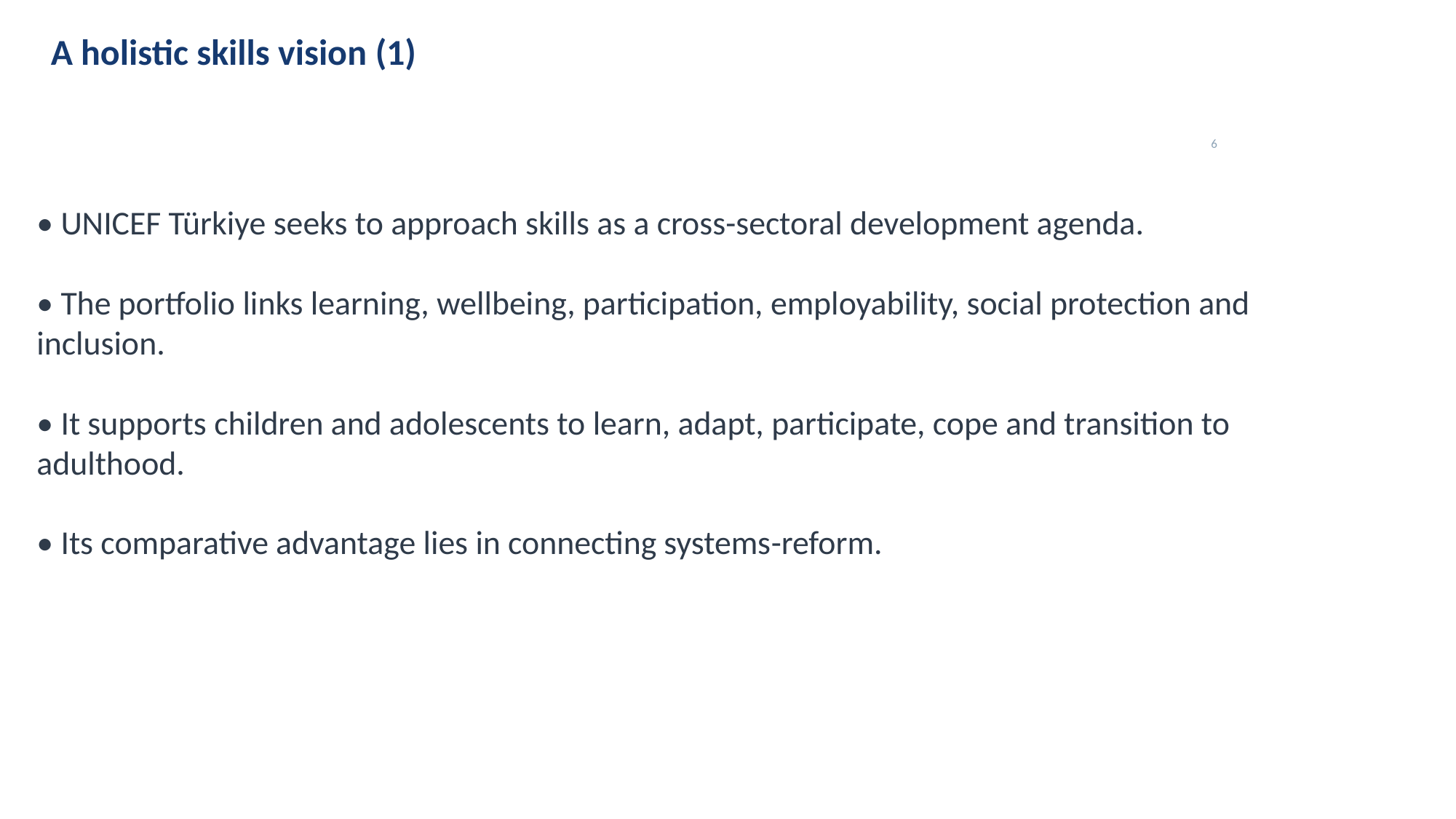

A holistic skills vision (1)
6
• UNICEF Türkiye seeks to approach skills as a cross-sectoral development agenda.

• The portfolio links learning, wellbeing, participation, employability, social protection and inclusion.

• It supports children and adolescents to learn, adapt, participate, cope and transition to adulthood.

• Its comparative advantage lies in connecting systems-reform.